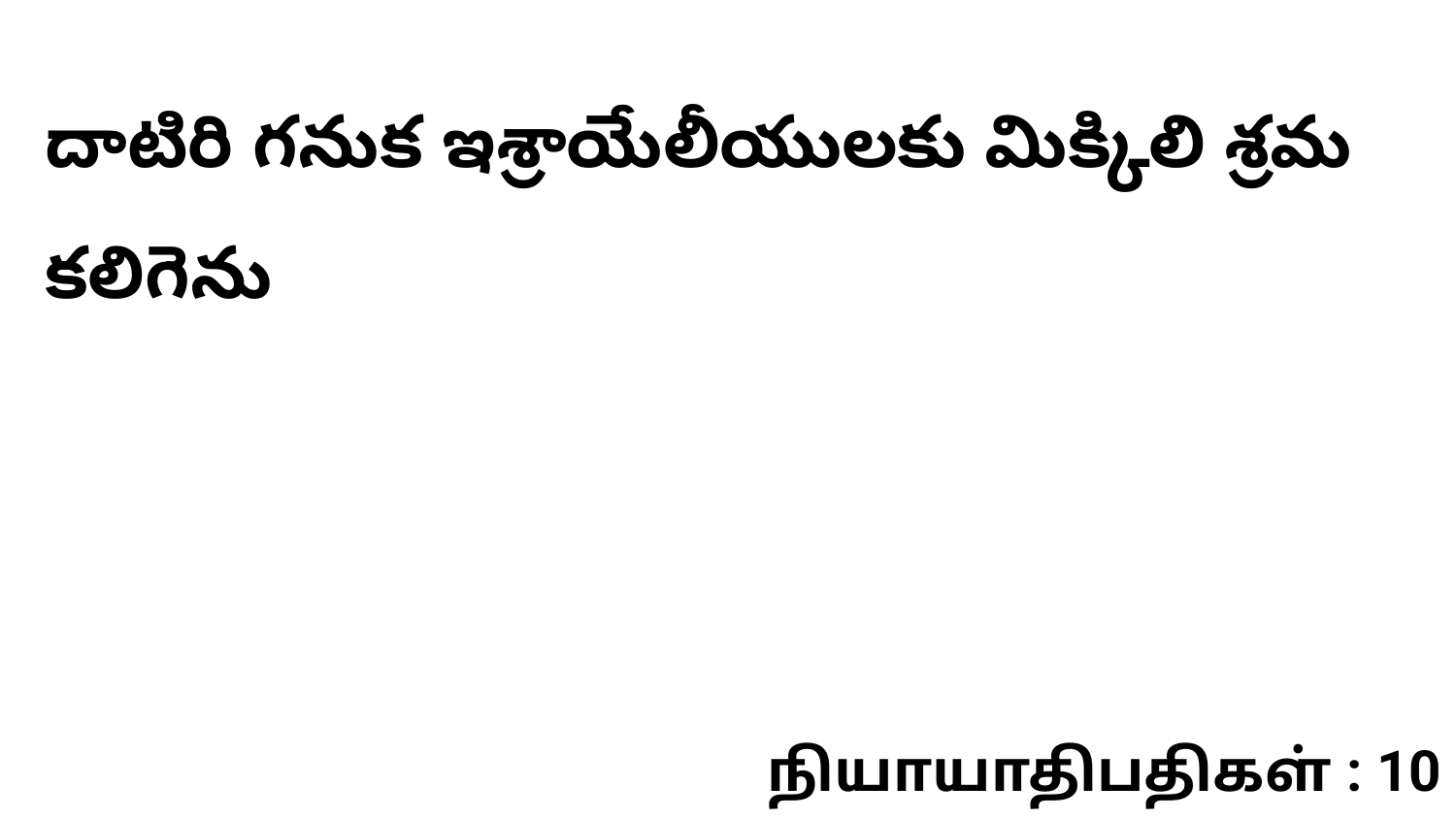

దాటిరి గనుక ఇశ్రాయేలీయులకు మిక్కిలి శ్రమ కలిగెను
நியாயாதிபதிகள் : 10